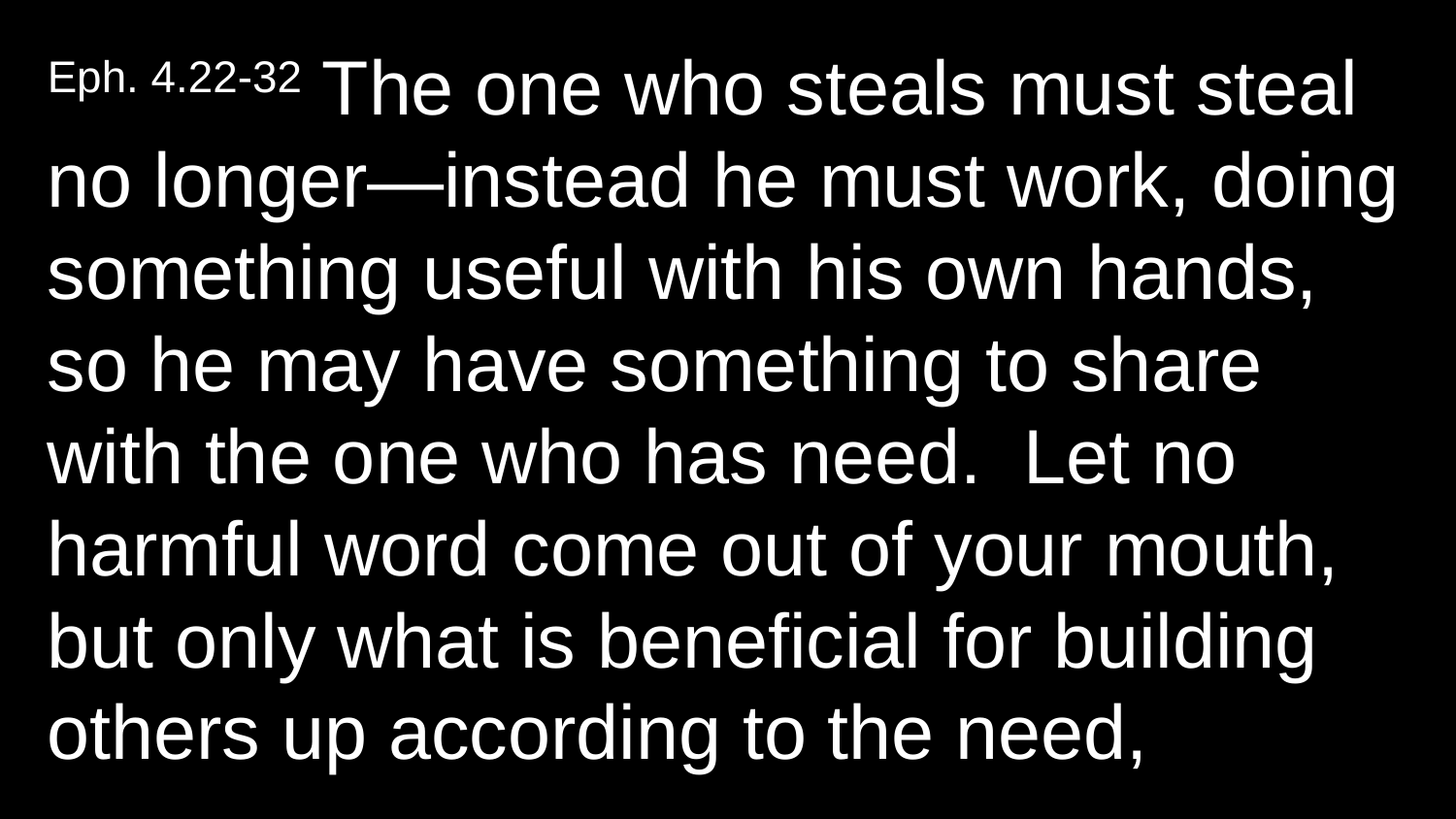

Eph. 4.22-32 The one who steals must steal no longer—instead he must work, doing something useful with his own hands, so he may have something to share with the one who has need.  Let no harmful word come out of your mouth, but only what is beneficial for building others up according to the need,